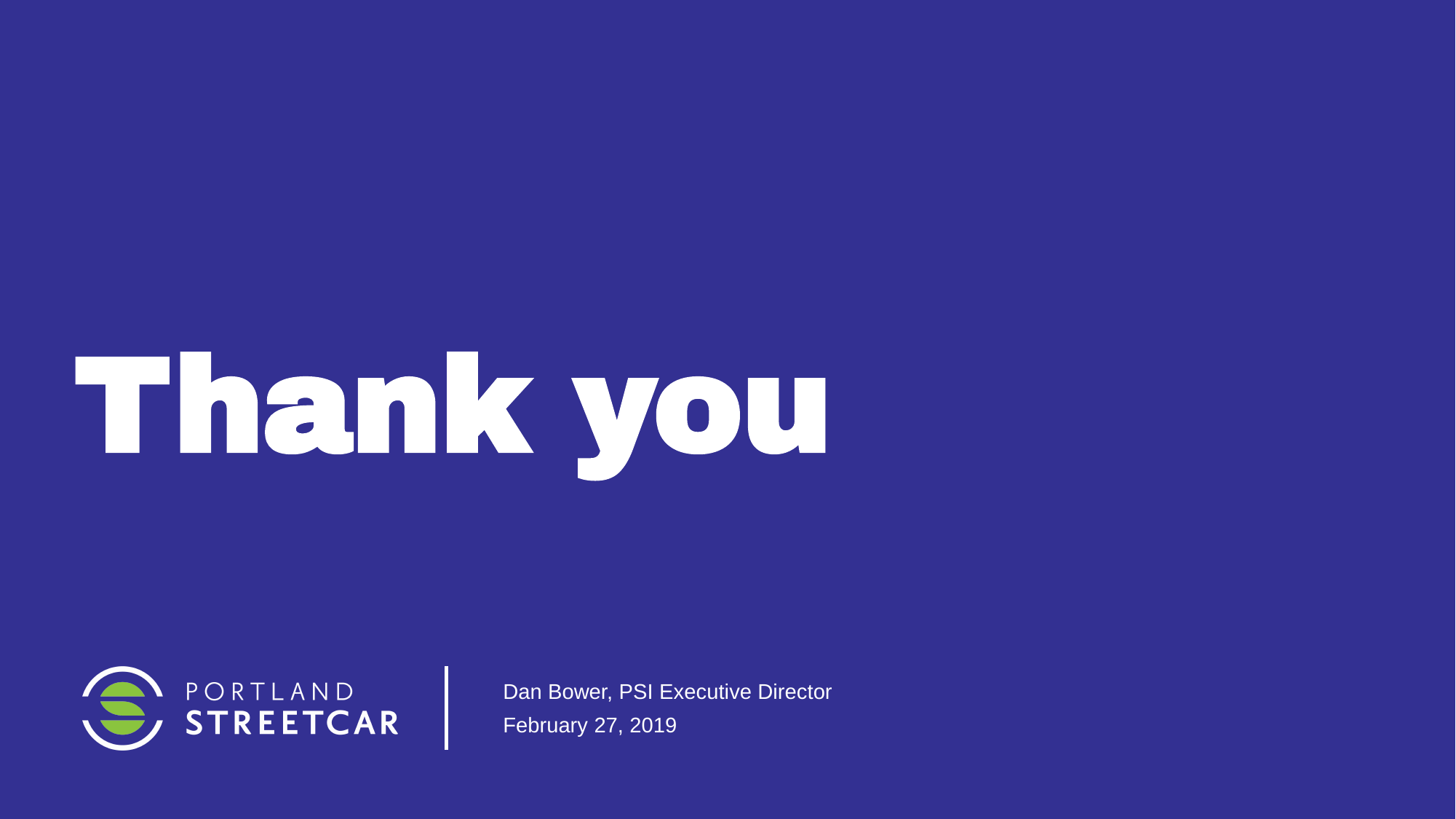

Dan Bower, PSI Executive Director
February 27, 2019